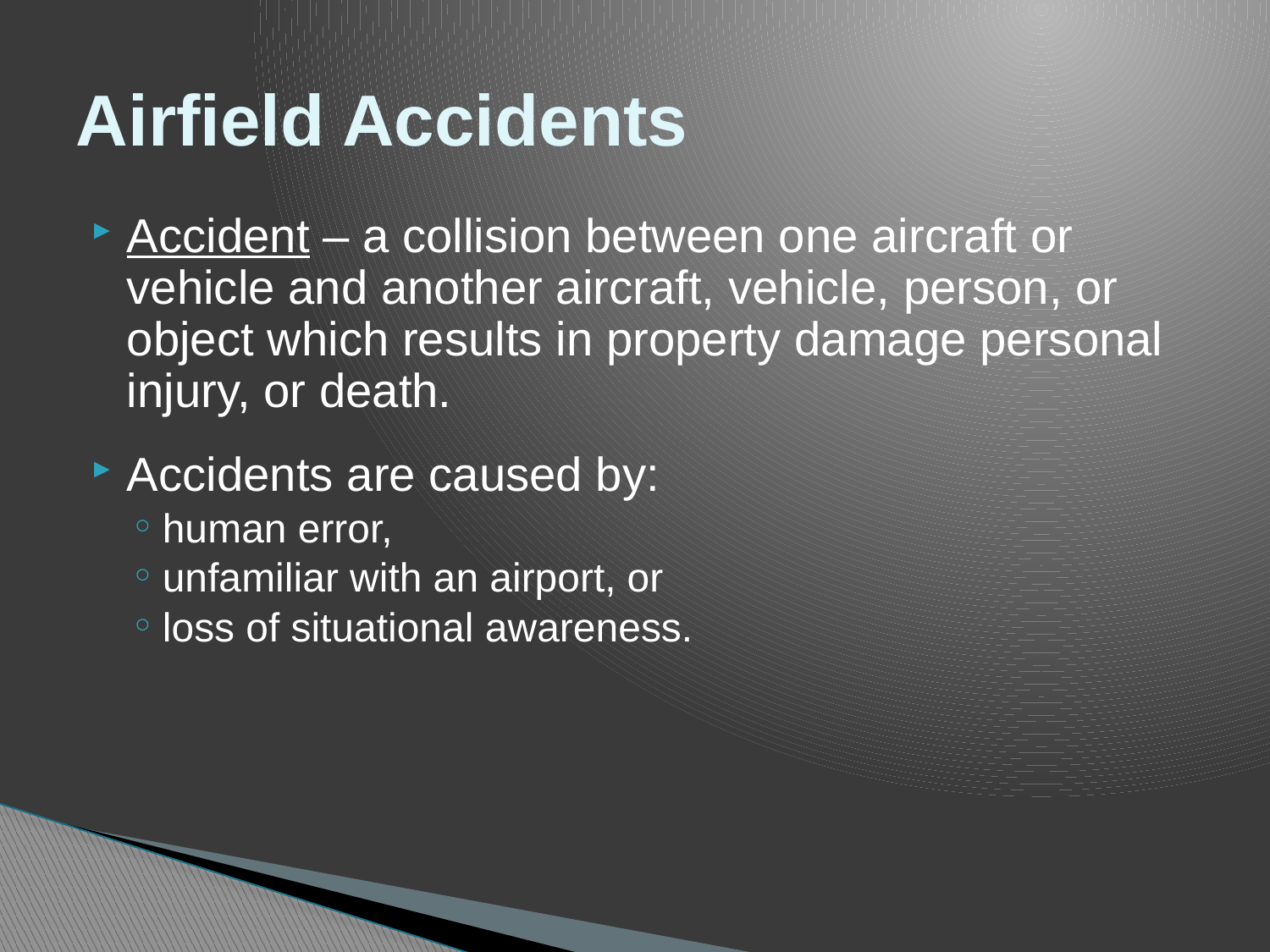

# Airfield Accidents
Accident – a collision between one aircraft or vehicle and another aircraft, vehicle, person, or object which results in property damage personal injury, or death.

Accidents are caused by:
human error,
unfamiliar with an airport, or
loss of situational awareness.